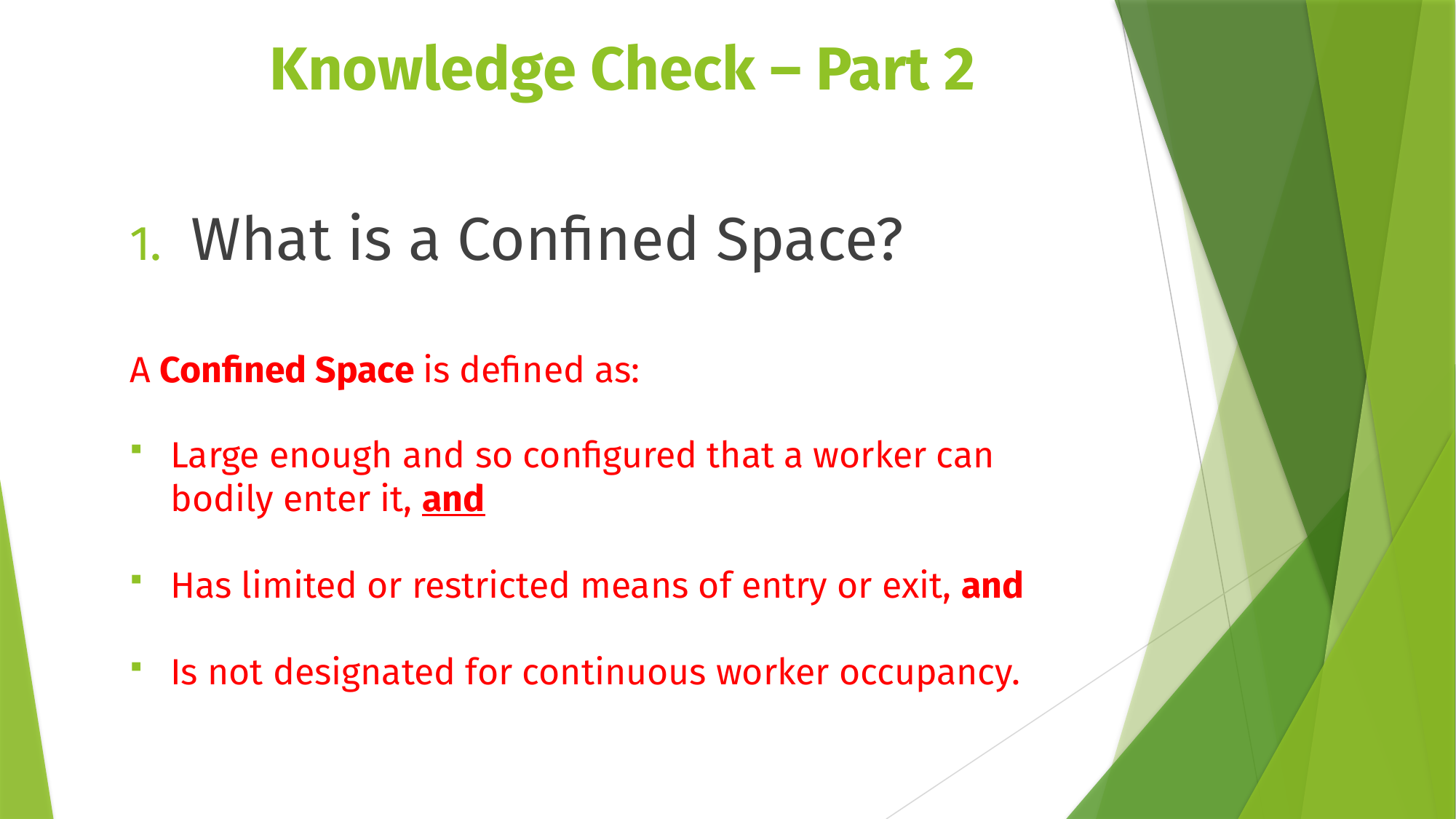

# Knowledge Check – Part 2
What is a Confined Space?

A Confined Space is defined as:

Large enough and so configured that a worker can bodily enter it, and

Has limited or restricted means of entry or exit, and

Is not designated for continuous worker occupancy.